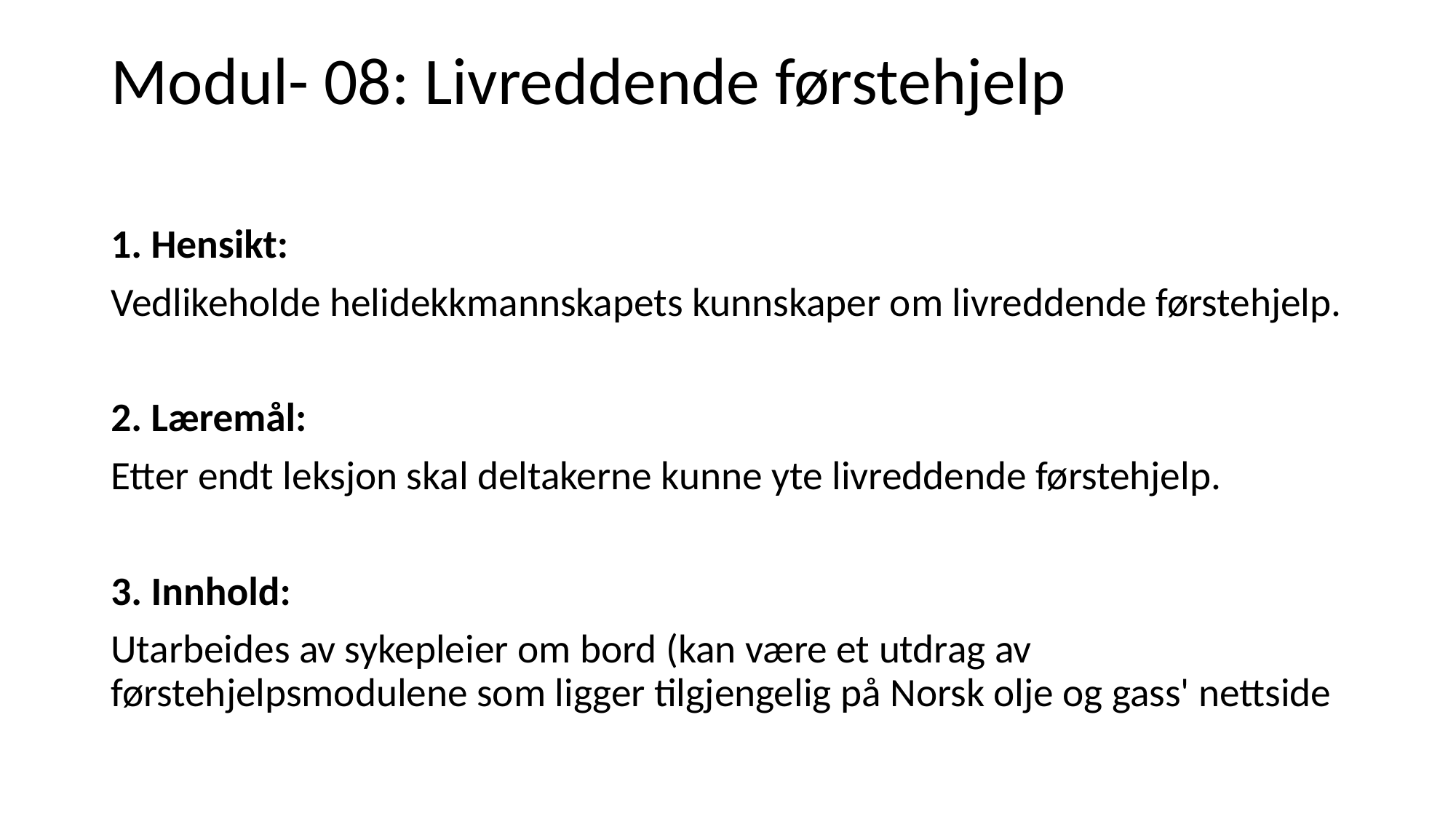

# Modul- 08: Livreddende førstehjelp
1. Hensikt:
Vedlikeholde helidekkmannskapets kunnskaper om livreddende førstehjelp.

2. Læremål:
Etter endt leksjon skal deltakerne kunne yte livreddende førstehjelp.

3. Innhold:
Utarbeides av sykepleier om bord (kan være et utdrag av førstehjelpsmodulene som ligger tilgjengelig på Norsk olje og gass' nettside